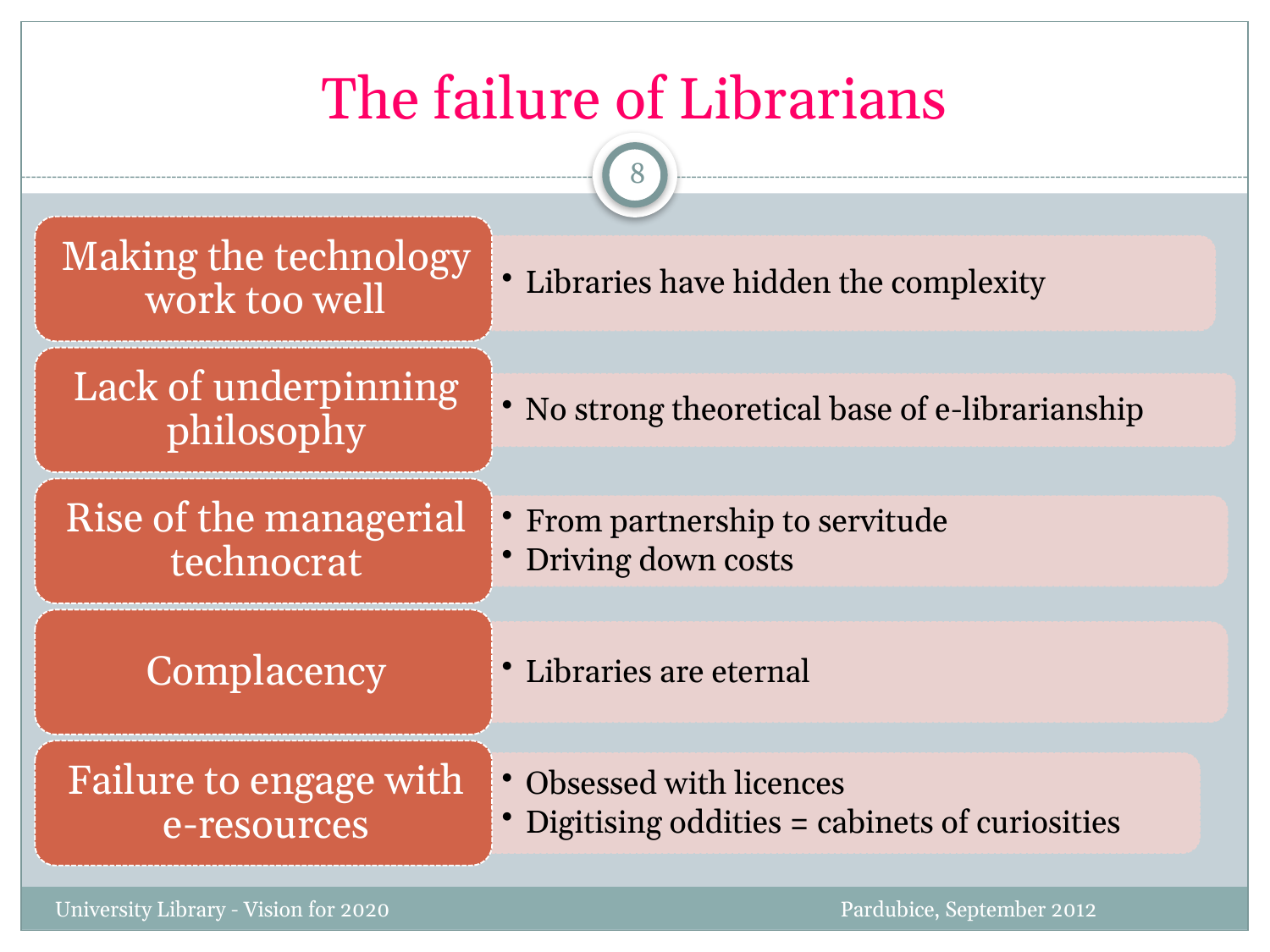

# The failure of Librarians
8
Libraries have hidden the complexity
Making the technology work too well
No strong theoretical base of e-librarianship
Lack of underpinning philosophy
From partnership to servitude
Driving down costs
Rise of the managerial technocrat
Libraries are eternal
Complacency
Obsessed with licences
Digitising oddities = cabinets of curiosities
Failure to engage with e-resources
University Library - Vision for 2020                                                                                         Pardubice, September 2012